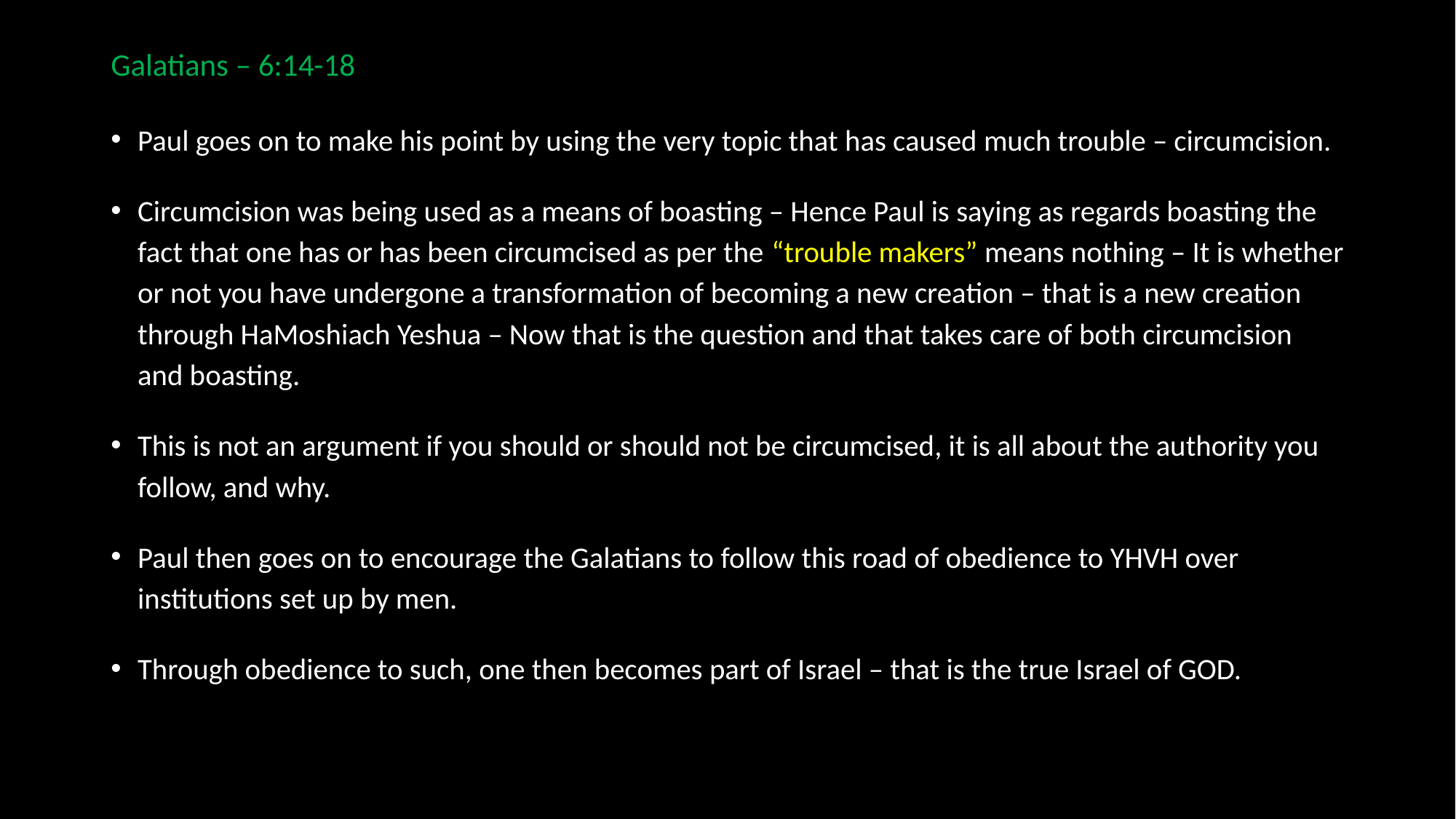

# Galatians – 6:14-18
Paul goes on to make his point by using the very topic that has caused much trouble – circumcision.
Circumcision was being used as a means of boasting – Hence Paul is saying as regards boasting the fact that one has or has been circumcised as per the “trouble makers” means nothing – It is whether or not you have undergone a transformation of becoming a new creation – that is a new creation through HaMoshiach Yeshua – Now that is the question and that takes care of both circumcision and boasting.
This is not an argument if you should or should not be circumcised, it is all about the authority you follow, and why.
Paul then goes on to encourage the Galatians to follow this road of obedience to YHVH over institutions set up by men.
Through obedience to such, one then becomes part of Israel – that is the true Israel of GOD.